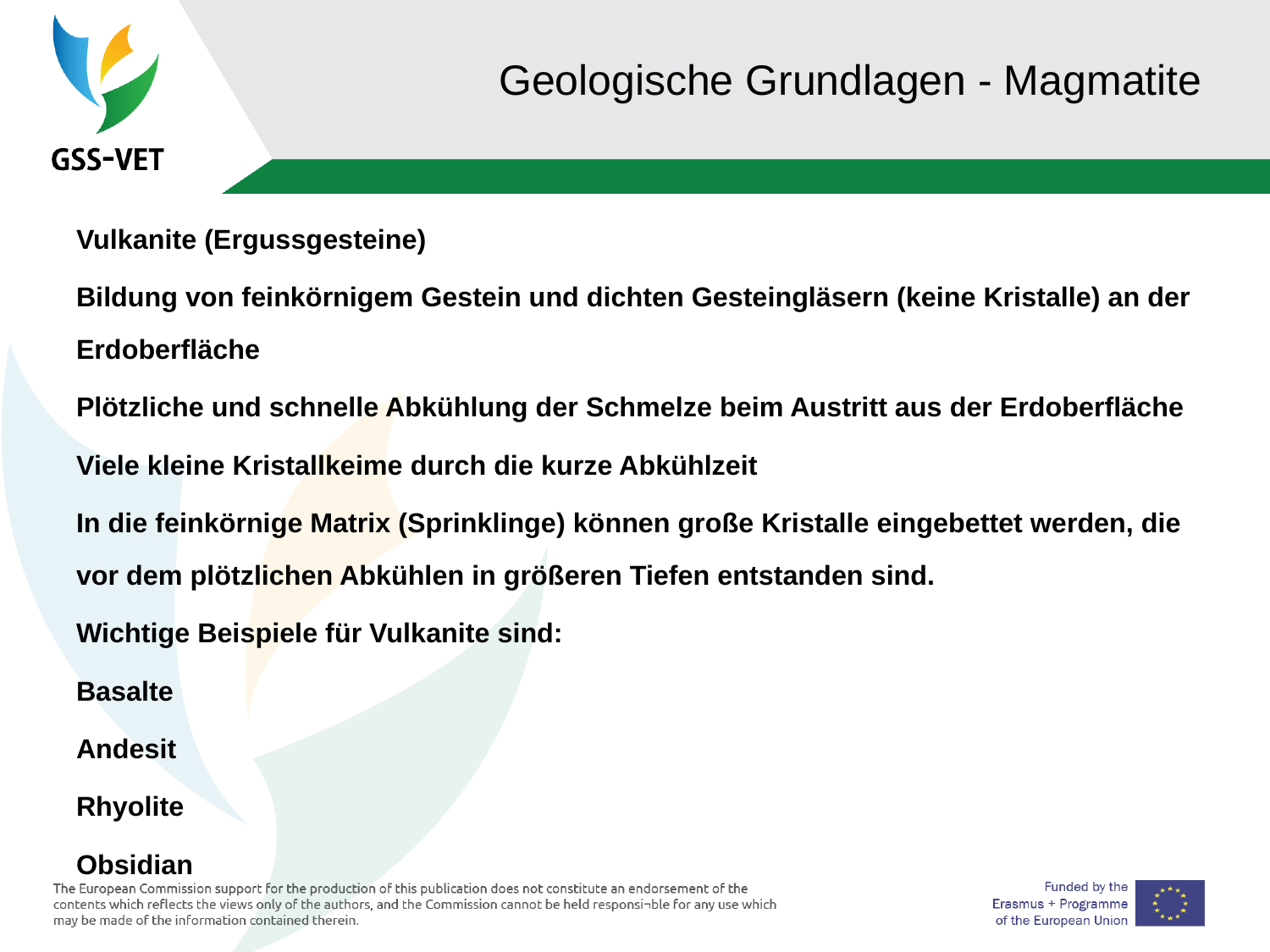

# Geologische Grundlagen - Magmatite
Vulkanite (Ergussgesteine)
Bildung von feinkörnigem Gestein und dichten Gesteingläsern (keine Kristalle) an der Erdoberfläche
Plötzliche und schnelle Abkühlung der Schmelze beim Austritt aus der Erdoberfläche
Viele kleine Kristallkeime durch die kurze Abkühlzeit
In die feinkörnige Matrix (Sprinklinge) können große Kristalle eingebettet werden, die vor dem plötzlichen Abkühlen in größeren Tiefen entstanden sind.
Wichtige Beispiele für Vulkanite sind:
Basalte
Andesit
Rhyolite
Obsidian